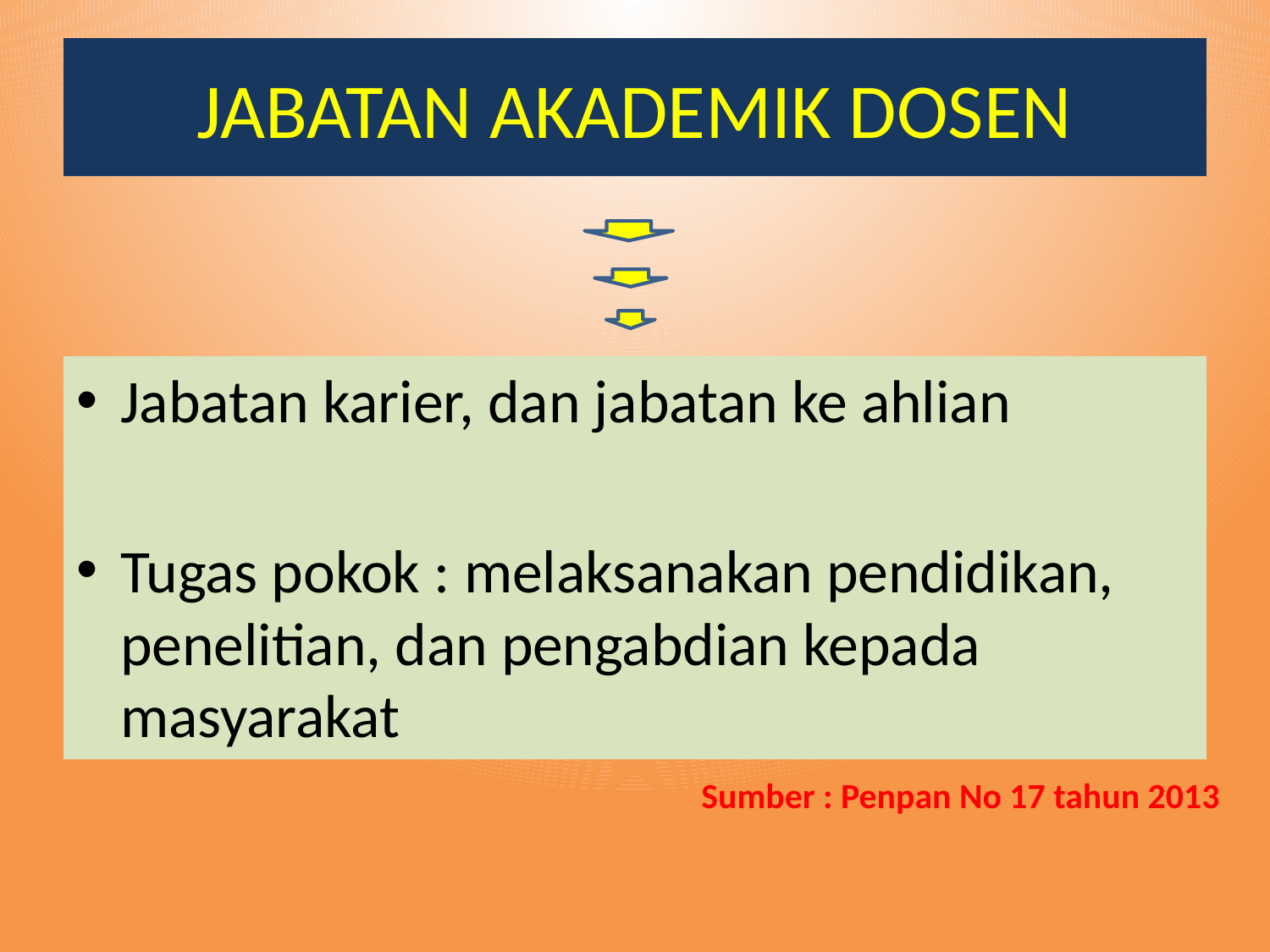

# JABATAN AKADEMIK DOSEN

Jabatan karier, dan jabatan ke ahlian

Tugas pokok : melaksanakan pendidikan, penelitian, dan pengabdian kepada masyarakat
Sumber : Penpan No 17 tahun 2013